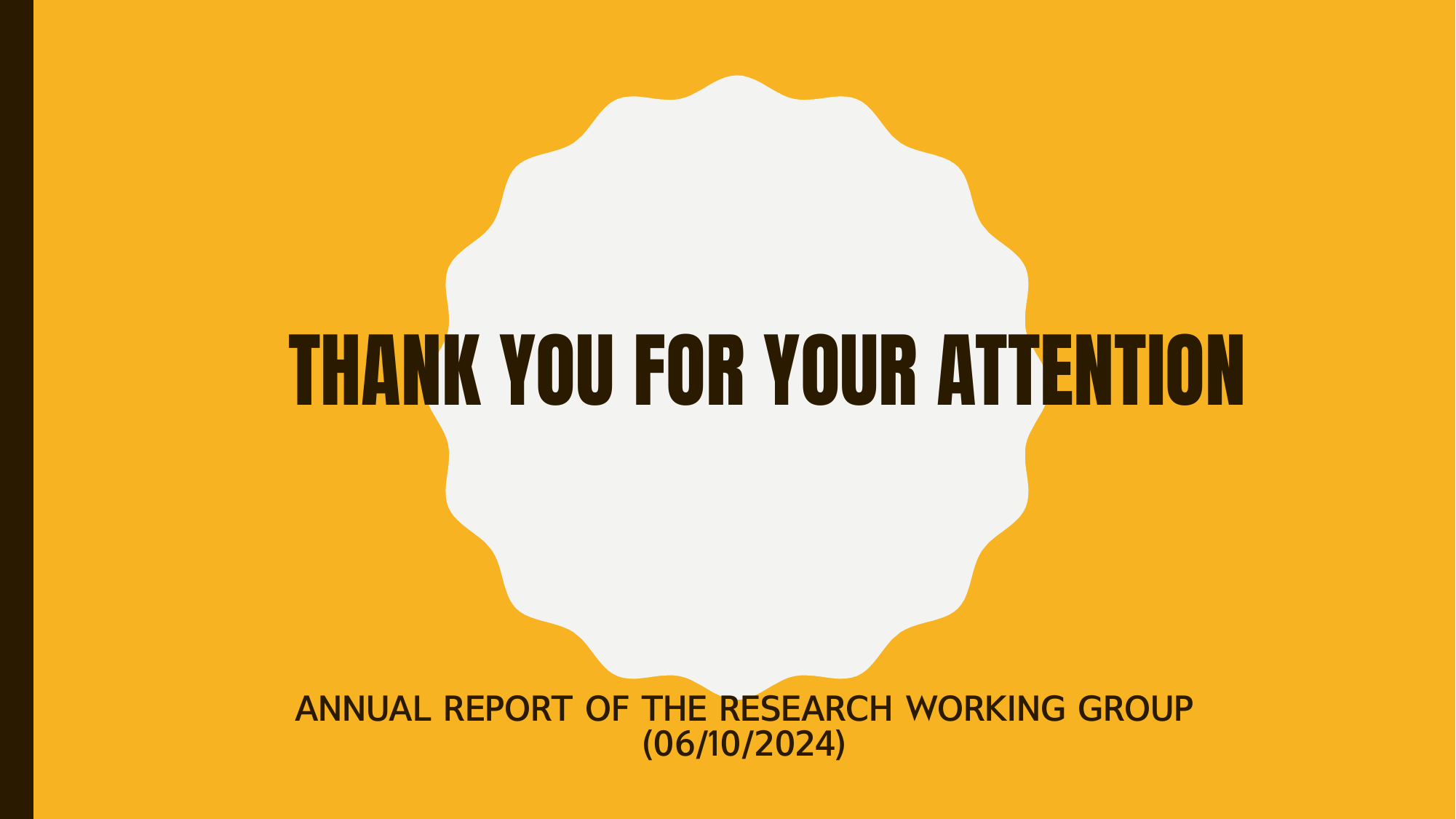

THANK YOU FOR YOUR ATTENTION
ANNUAL REPORT OF THE RESEARCH WORKING GROUP (06/10/2024)